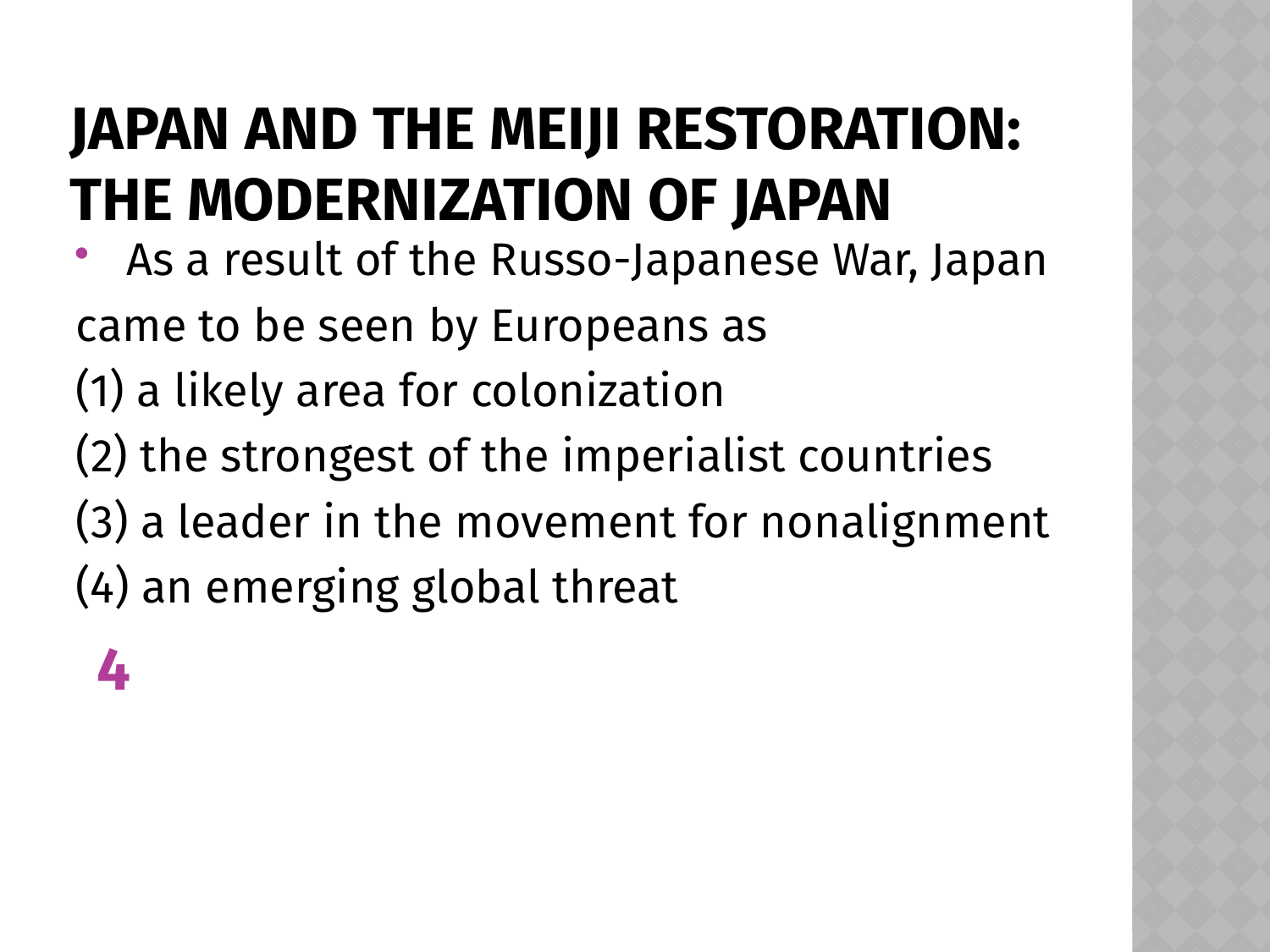

# Japan and the Meiji Restoration: The Modernization of Japan
 As a result of the Russo-Japanese War, Japan
came to be seen by Europeans as
(1) a likely area for colonization
(2) the strongest of the imperialist countries
(3) a leader in the movement for nonalignment
(4) an emerging global threat

4